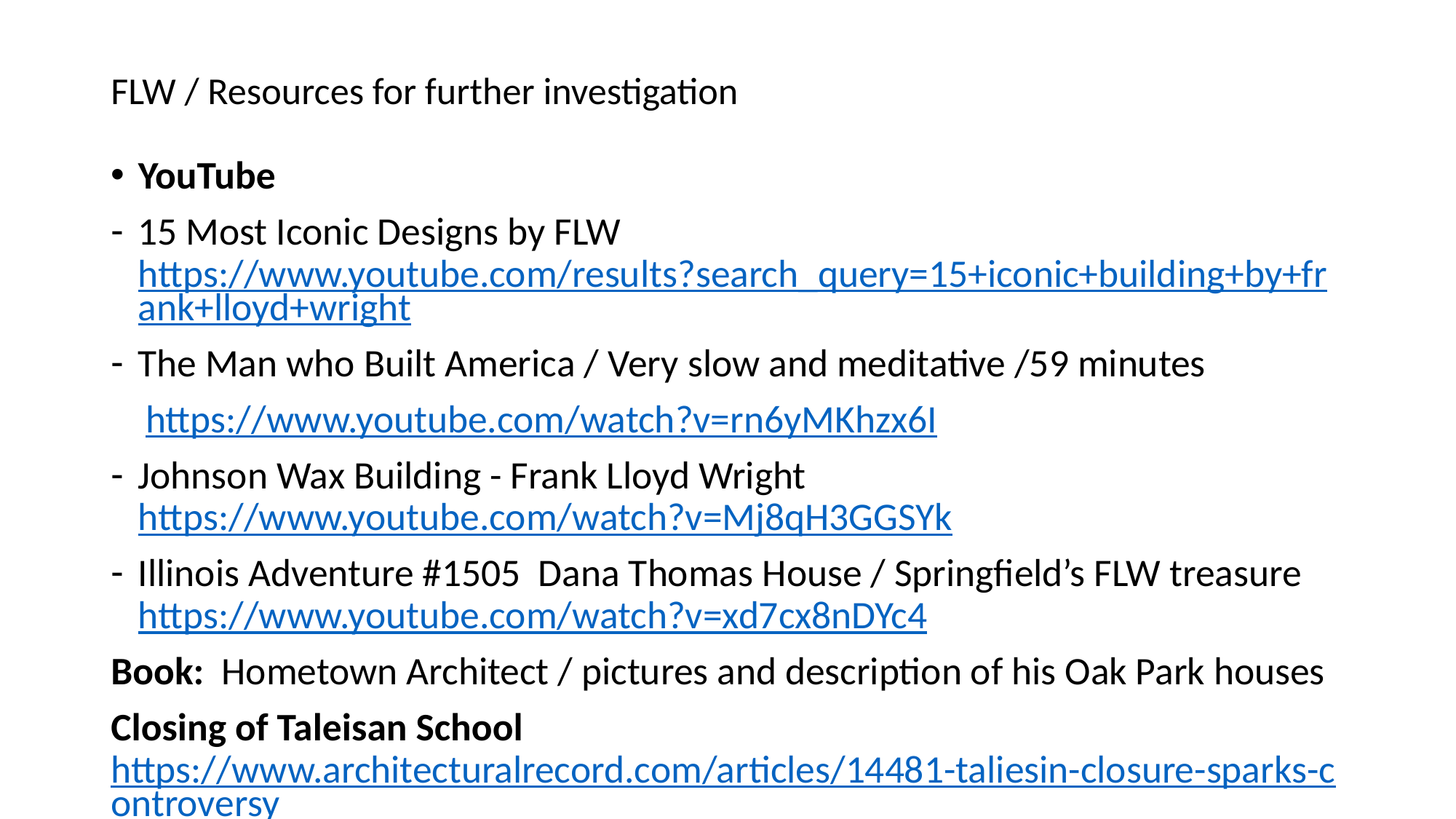

# FLW / Resources for further investigation
YouTube
15 Most Iconic Designs by FLW  https://www.youtube.com/results?search_query=15+iconic+building+by+frank+lloyd+wright
The Man who Built America / Very slow and meditative /59 minutes
    https://www.youtube.com/watch?v=rn6yMKhzx6I
Johnson Wax Building - Frank Lloyd Wright  https://www.youtube.com/watch?v=Mj8qH3GGSYk
Illinois Adventure #1505  Dana Thomas House / Springfield’s FLW treasure https://www.youtube.com/watch?v=xd7cx8nDYc4
Book:  Hometown Architect / pictures and description of his Oak Park houses
Closing of Taleisan School  https://www.architecturalrecord.com/articles/14481-taliesin-closure-sparks-controversy